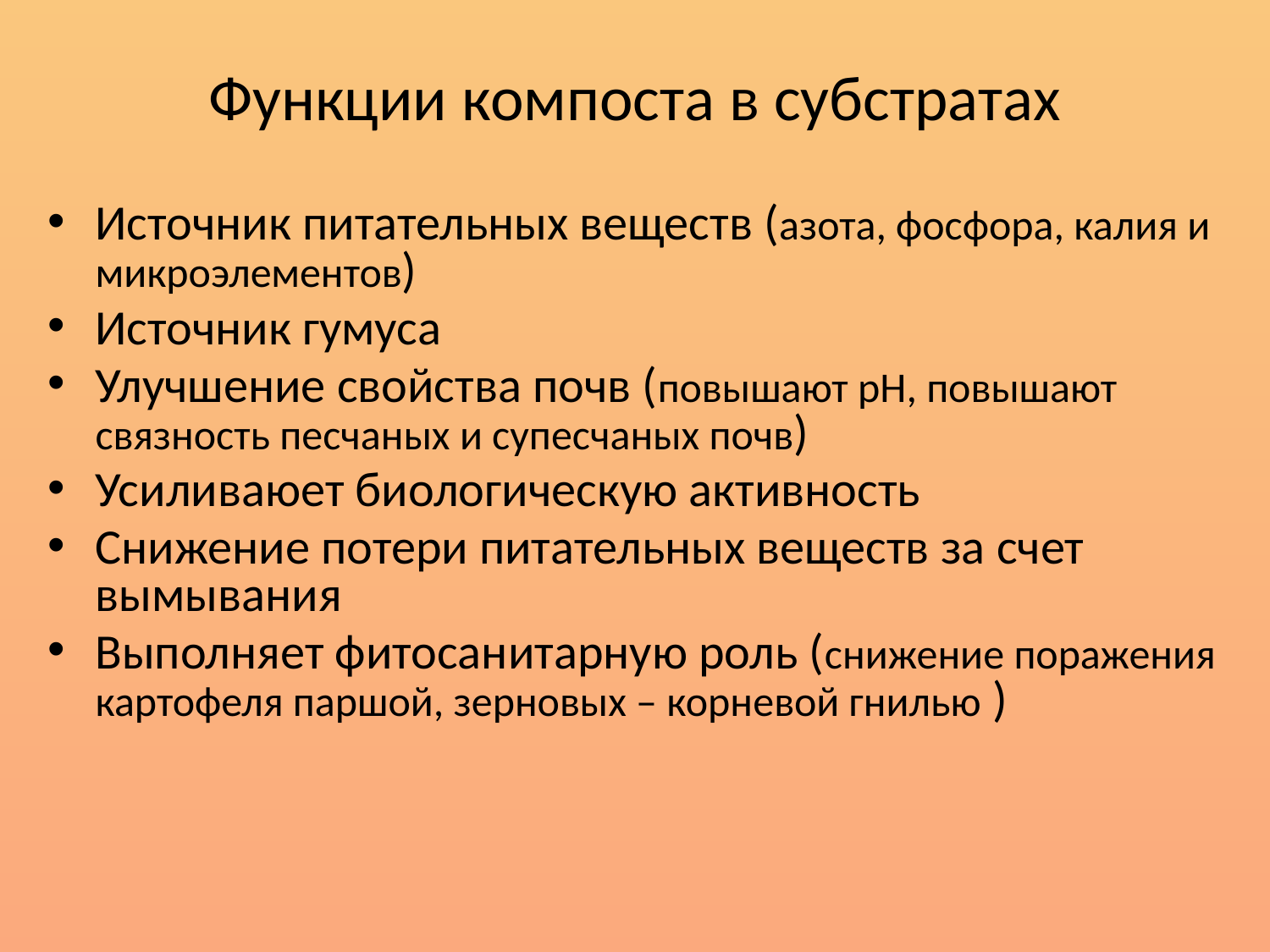

# Функции компоста в субстратах
Источник питательных веществ (азота, фосфора, калия и микроэлементов)
Источник гумуса
Улучшение свойства почв (повышают pH, повышают связность песчаных и супесчаных почв)
Усиливаюет биологическую активность
Снижение потери питательных веществ за счет вымывания
Выполняет фитосанитарную роль (снижение поражения картофеля паршой, зерновых – корневой гнилью )